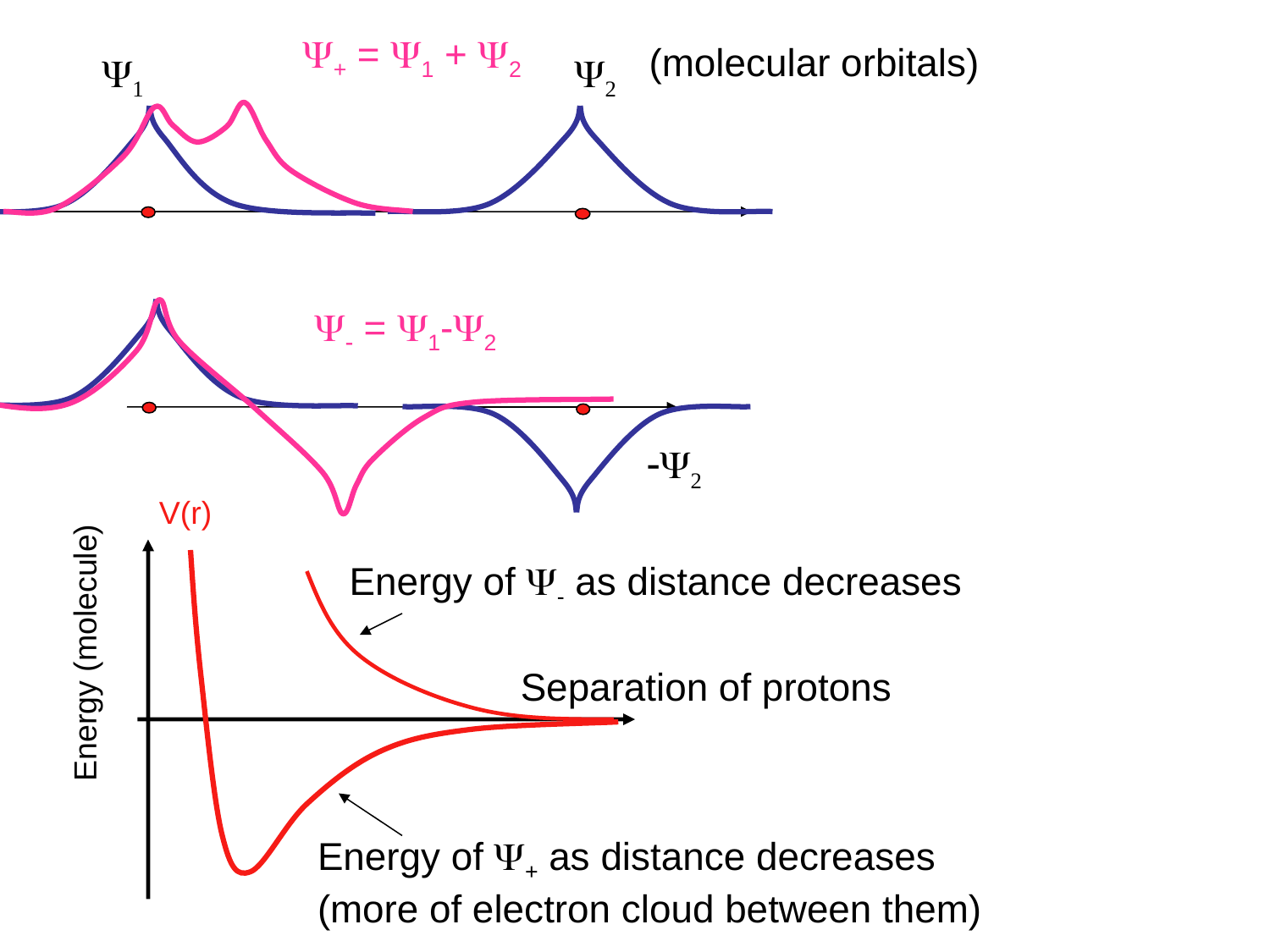

Ψ+ = Ψ1 + Ψ2
(molecular orbitals)
Ψ1
Ψ2

Ψ− = Ψ1-Ψ2

−Ψ2

V(r)

Energy of Ψ- as distance decreases

Energy (molecule)
Separation of protons

Energy of Ψ+ as distance decreases
(more of electron cloud between them)